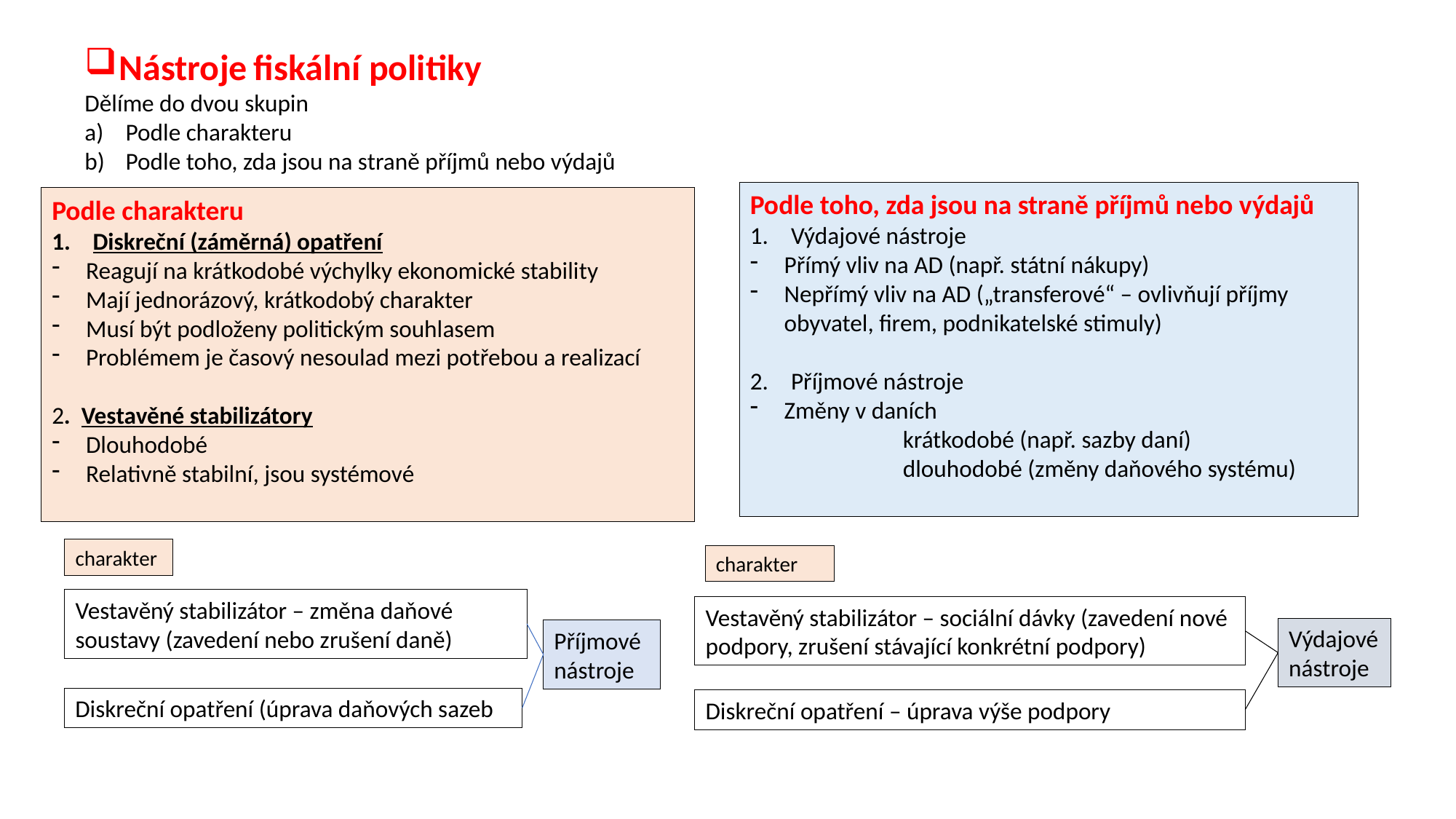

Nástroje fiskální politiky
Dělíme do dvou skupin
Podle charakteru
Podle toho, zda jsou na straně příjmů nebo výdajů
Podle toho, zda jsou na straně příjmů nebo výdajů
Výdajové nástroje
Přímý vliv na AD (např. státní nákupy)
Nepřímý vliv na AD („transferové“ – ovlivňují příjmy obyvatel, firem, podnikatelské stimuly)

Příjmové nástroje
Změny v daních
                            krátkodobé (např. sazby daní)
                            dlouhodobé (změny daňového systému)

Podle charakteru
Diskreční (záměrná) opatření
Reagují na krátkodobé výchylky ekonomické stability
Mají jednorázový, krátkodobý charakter
Musí být podloženy politickým souhlasem
Problémem je časový nesoulad mezi potřebou a realizací

2.  Vestavěné stabilizátory
Dlouhodobé
Relativně stabilní, jsou systémové

charakter
charakter
Vestavěný stabilizátor – změna daňové soustavy (zavedení nebo zrušení daně)
Vestavěný stabilizátor – sociální dávky (zavedení nové podpory, zrušení stávající konkrétní podpory)
Výdajové nástroje
Příjmové nástroje
Diskreční opatření (úprava daňových sazeb
Diskreční opatření – úprava výše podpory